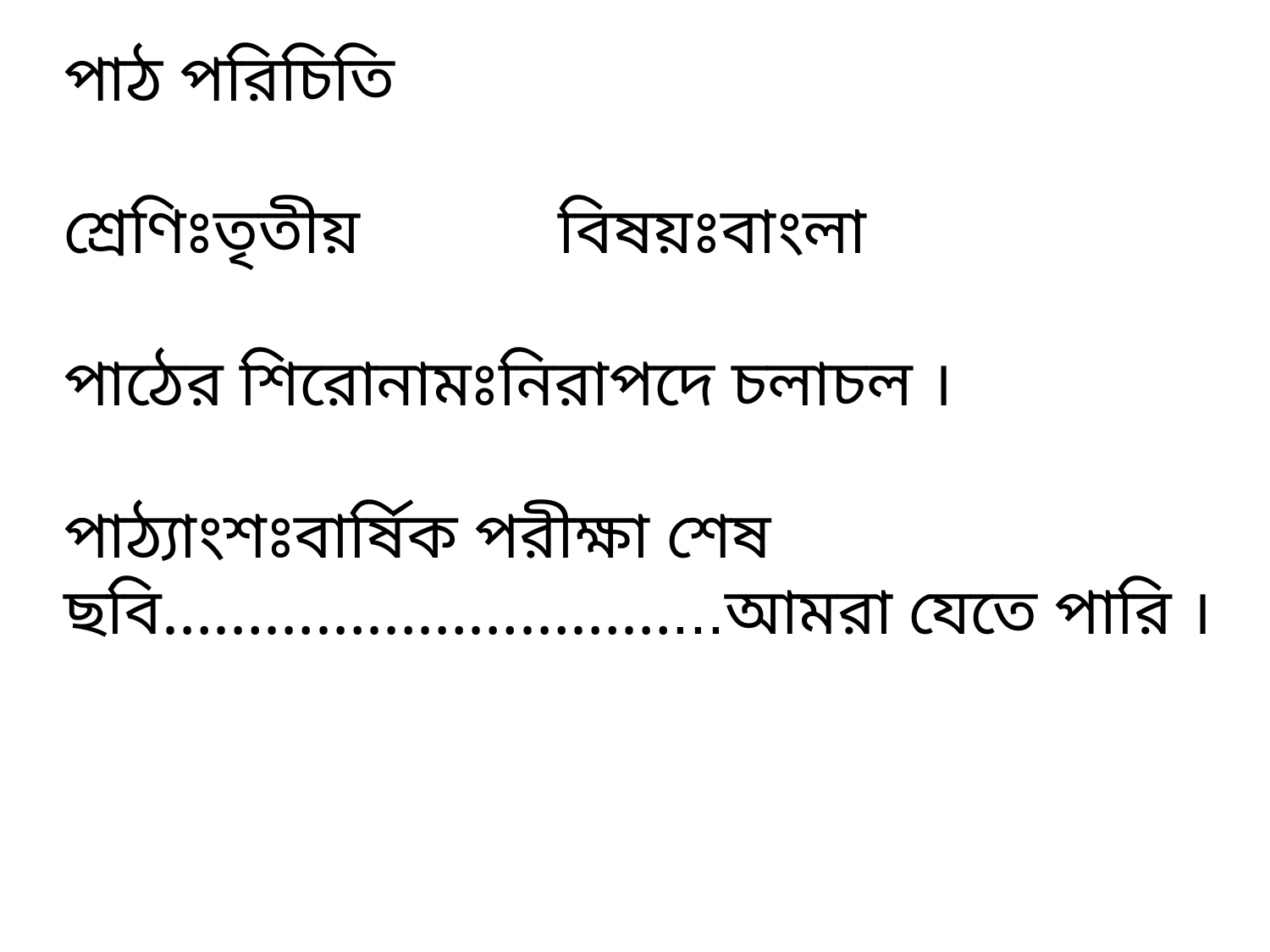

পাঠ পরিচিতি

শ্রেণিঃতৃতীয়            বিষয়ঃবাংলা

পাঠের শিরোনামঃনিরাপদে চলাচল ।

পাঠ্যাংশঃবার্ষিক পরীক্ষা শেষ ছবি…………………………...আমরা যেতে পারি ।